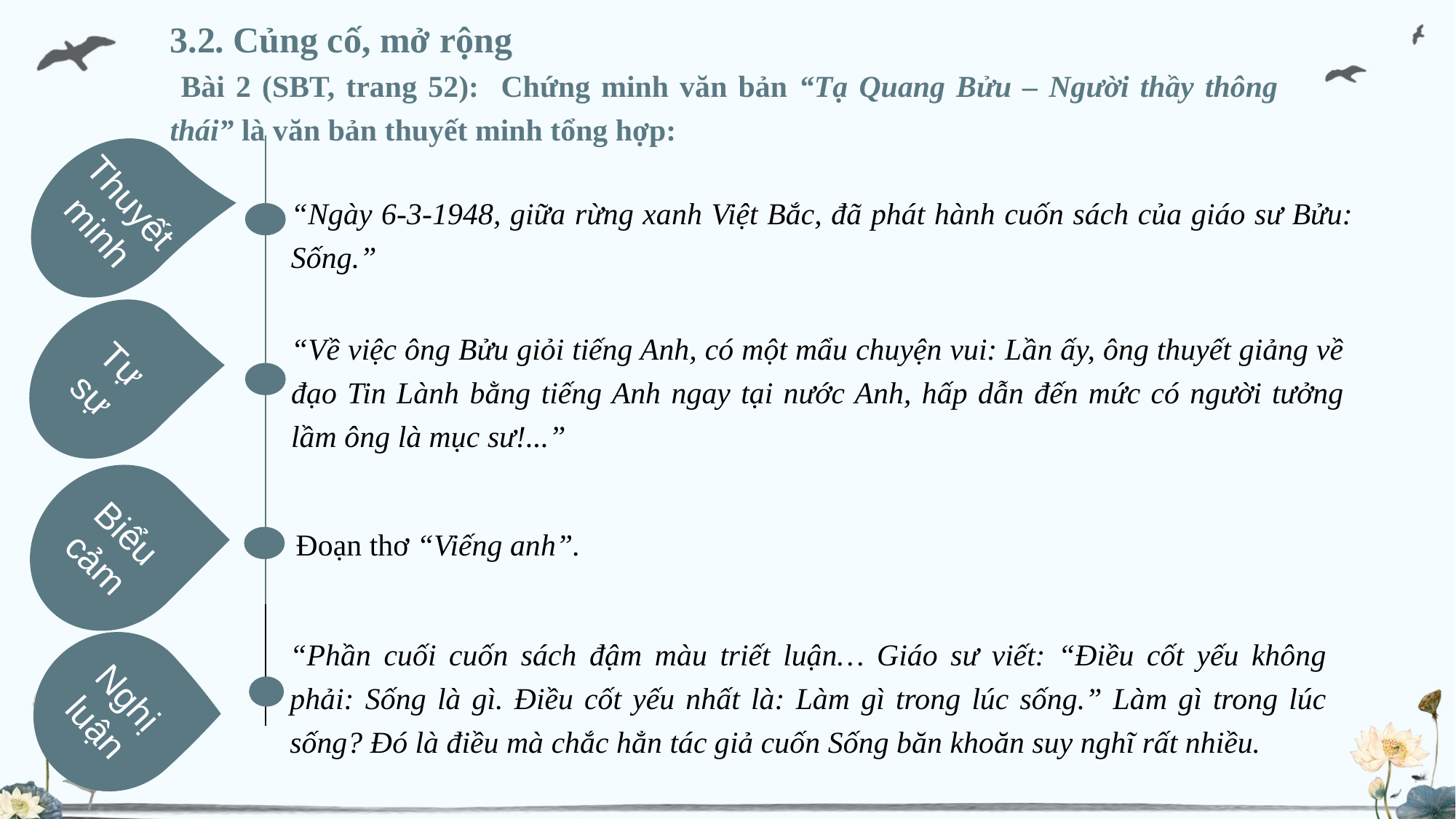

3.2. Củng cố, mở rộng
 Bài 2 (SBT, trang 52):  Chứng minh văn bản “Tạ Quang Bửu – Người thầy thông thái” là văn bản thuyết minh tổng hợp:

Tự sự
Biểu cảm
Thuyết minh
“Ngày 6-3-1948, giữa rừng xanh Việt Bắc, đã phát hành cuốn sách của giáo sư Bửu: Sống.”
“Về việc ông Bửu giỏi tiếng Anh, có một mẩu chuyện vui: Lần ấy, ông thuyết giảng về đạo Tin Lành bằng tiếng Anh ngay tại nước Anh, hấp dẫn đến mức có người tưởng lầm ông là mục sư!...”
Đoạn thơ “Viếng anh”.
“Phần cuối cuốn sách đậm màu triết luận… Giáo sư viết: “Điều cốt yếu không phải: Sống là gì. Điều cốt yếu nhất là: Làm gì trong lúc sống.” Làm gì trong lúc sống? Đó là điều mà chắc hẳn tác giả cuốn Sống băn khoăn suy nghĩ rất nhiều.
Nghị luận